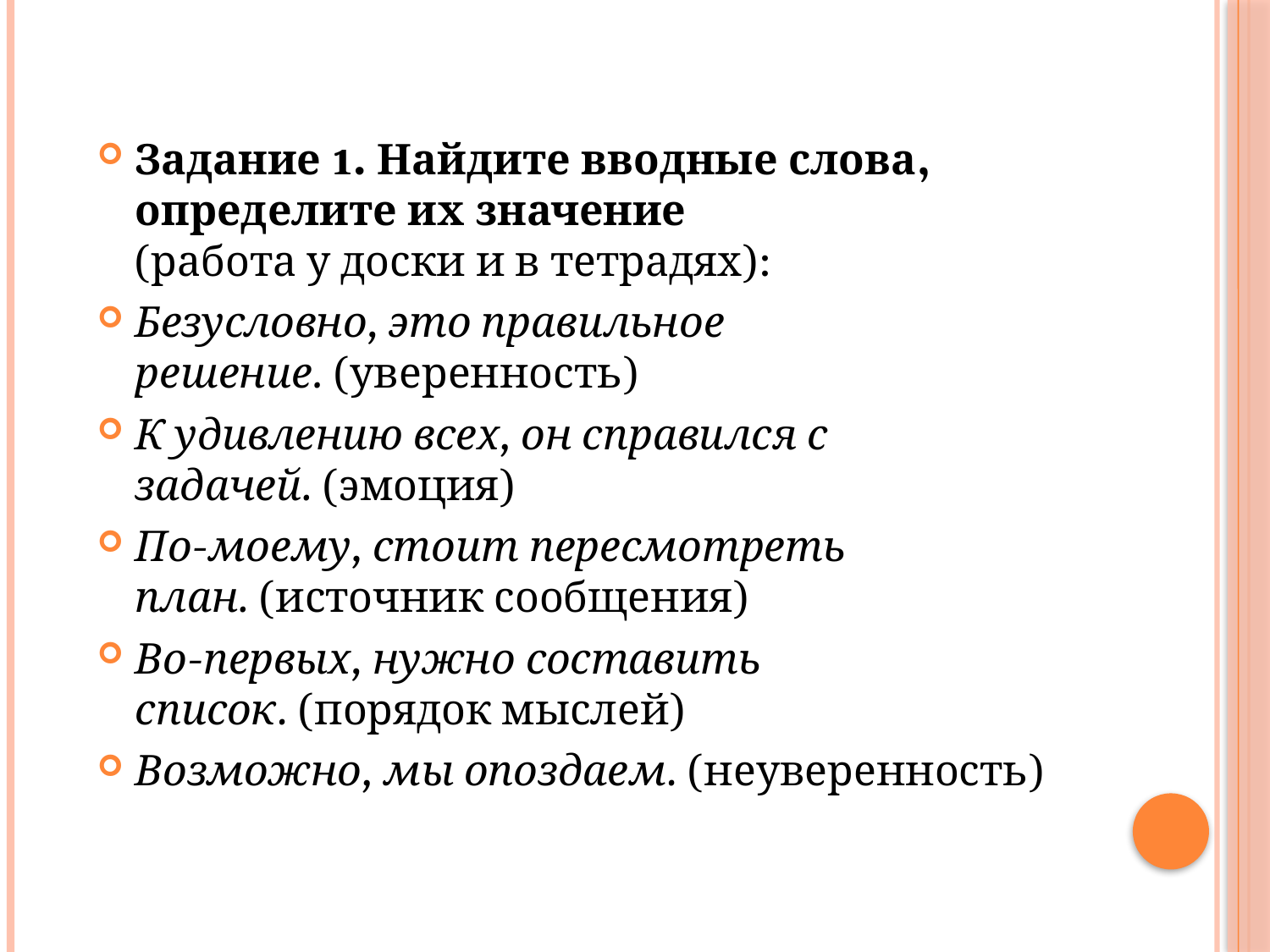

Задание 1. Найдите вводные слова, определите их значение
(работа у доски и в тетрадях):
Безусловно, это правильное решение. (уверенность)
К удивлению всех, он справился с задачей. (эмоция)
По-моему, стоит пересмотреть план. (источник сообщения)
Во-первых, нужно составить список. (порядок мыслей)
Возможно, мы опоздаем. (неуверенность)